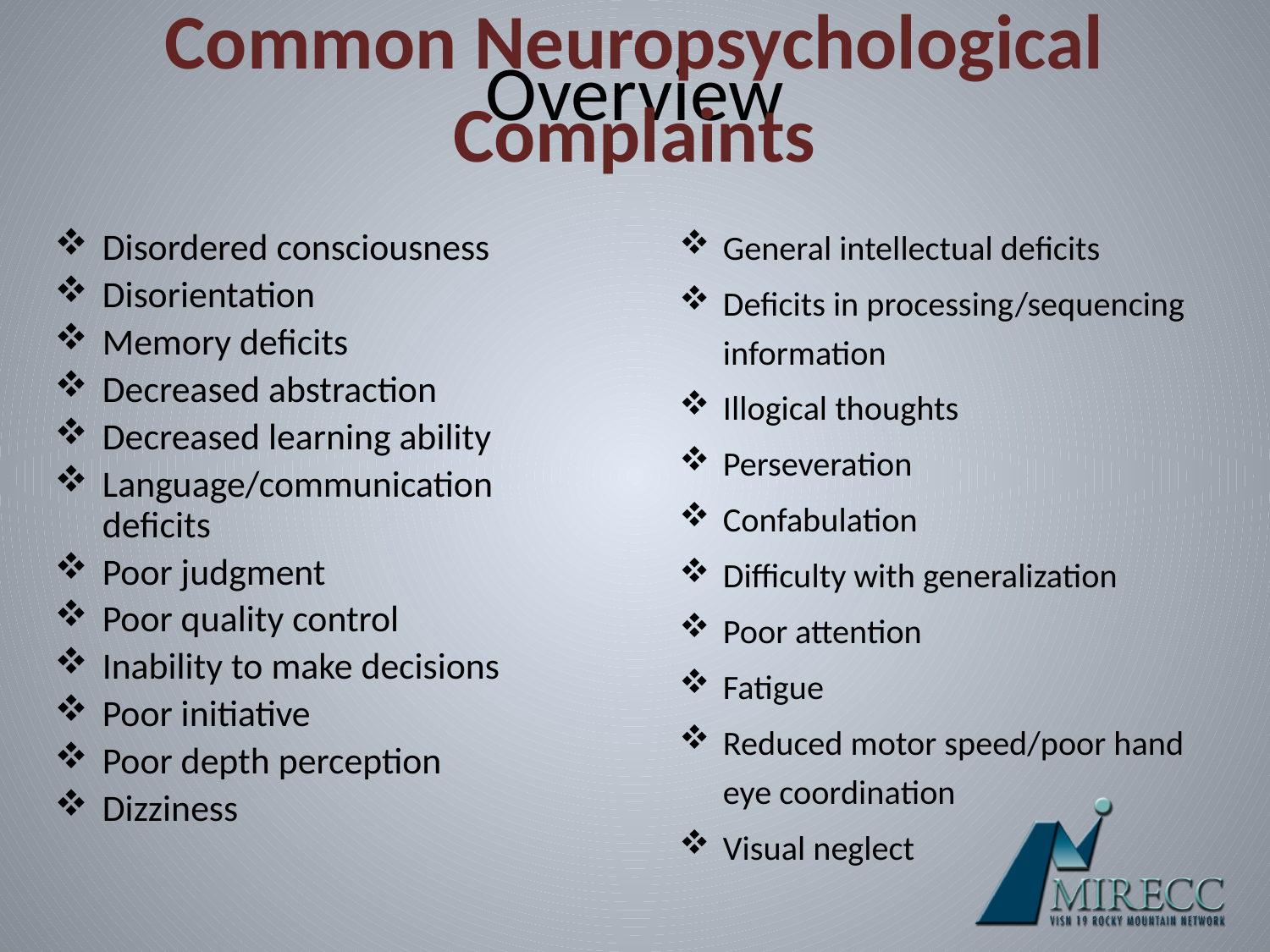

# Overview

Common Neuropsychological Complaints
General intellectual deficits
Deficits in processing/sequencing information
Illogical thoughts
Perseveration
Confabulation
Difficulty with generalization
Poor attention
Fatigue
Reduced motor speed/poor hand eye coordination
Visual neglect

Disordered consciousness
Disorientation
Memory deficits
Decreased abstraction
Decreased learning ability
Language/communication deficits
Poor judgment
Poor quality control
Inability to make decisions
Poor initiative
Poor depth perception
Dizziness